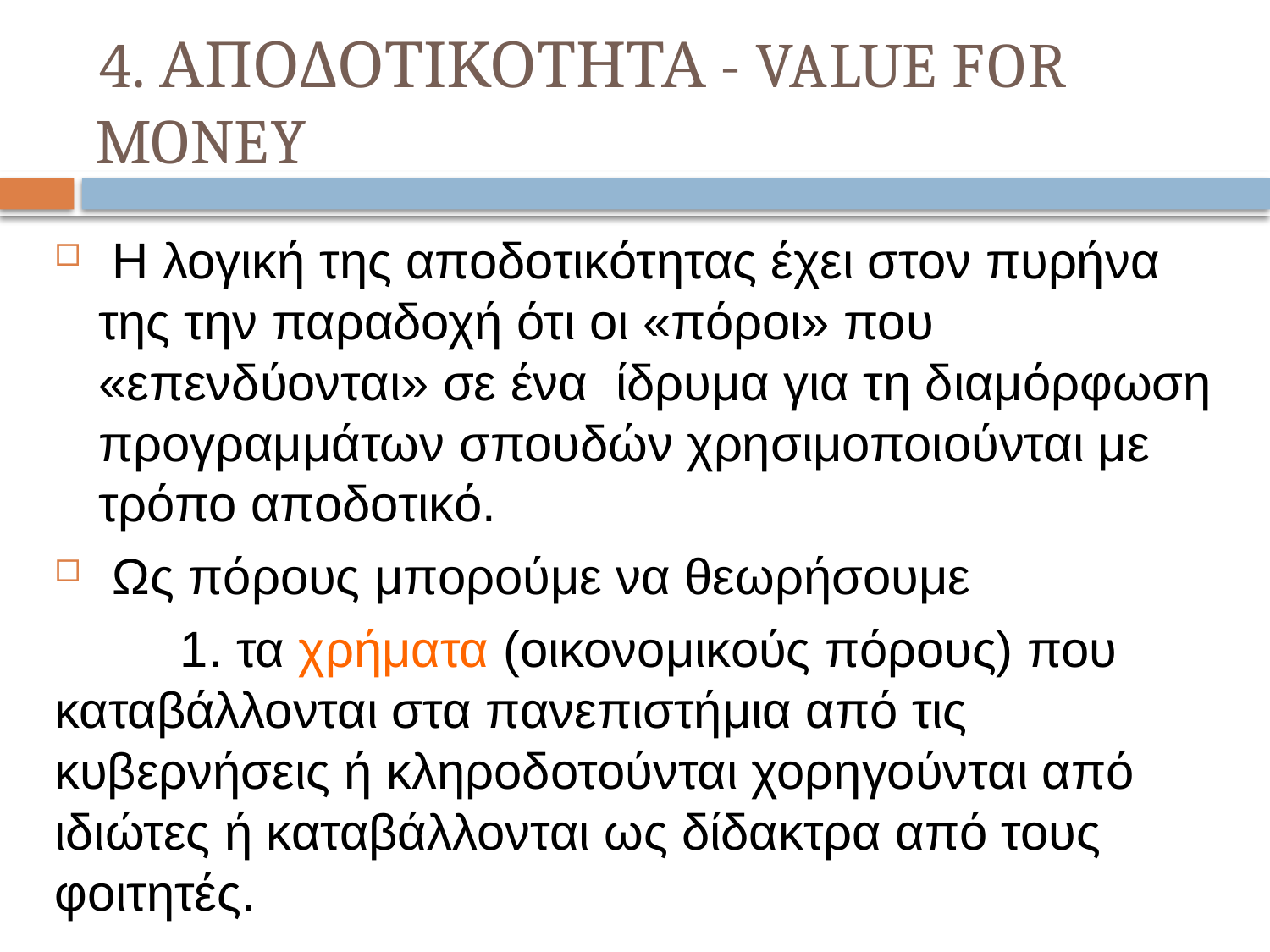

# 4. ΑΠΟΔΟΤΙΚΟΤΗΤΑ - VALUE FOR MONEY
 Η λογική της αποδοτικότητας έχει στον πυρήνα της την παραδοχή ότι οι «πόροι» που «επενδύονται» σε ένα  ίδρυμα για τη διαμόρφωση προγραμμάτων σπουδών χρησιμοποιούνται με τρόπο αποδοτικό.
 Ως πόρους μπορούμε να θεωρήσουμε
	1. τα χρήματα (οικονομικούς πόρους) που 	καταβάλλονται στα πανεπιστήμια από τις 	κυβερνήσεις ή κληροδοτούνται χορηγούνται από 	ιδιώτες ή καταβάλλονται ως δίδακτρα από τους 	φοιτητές.